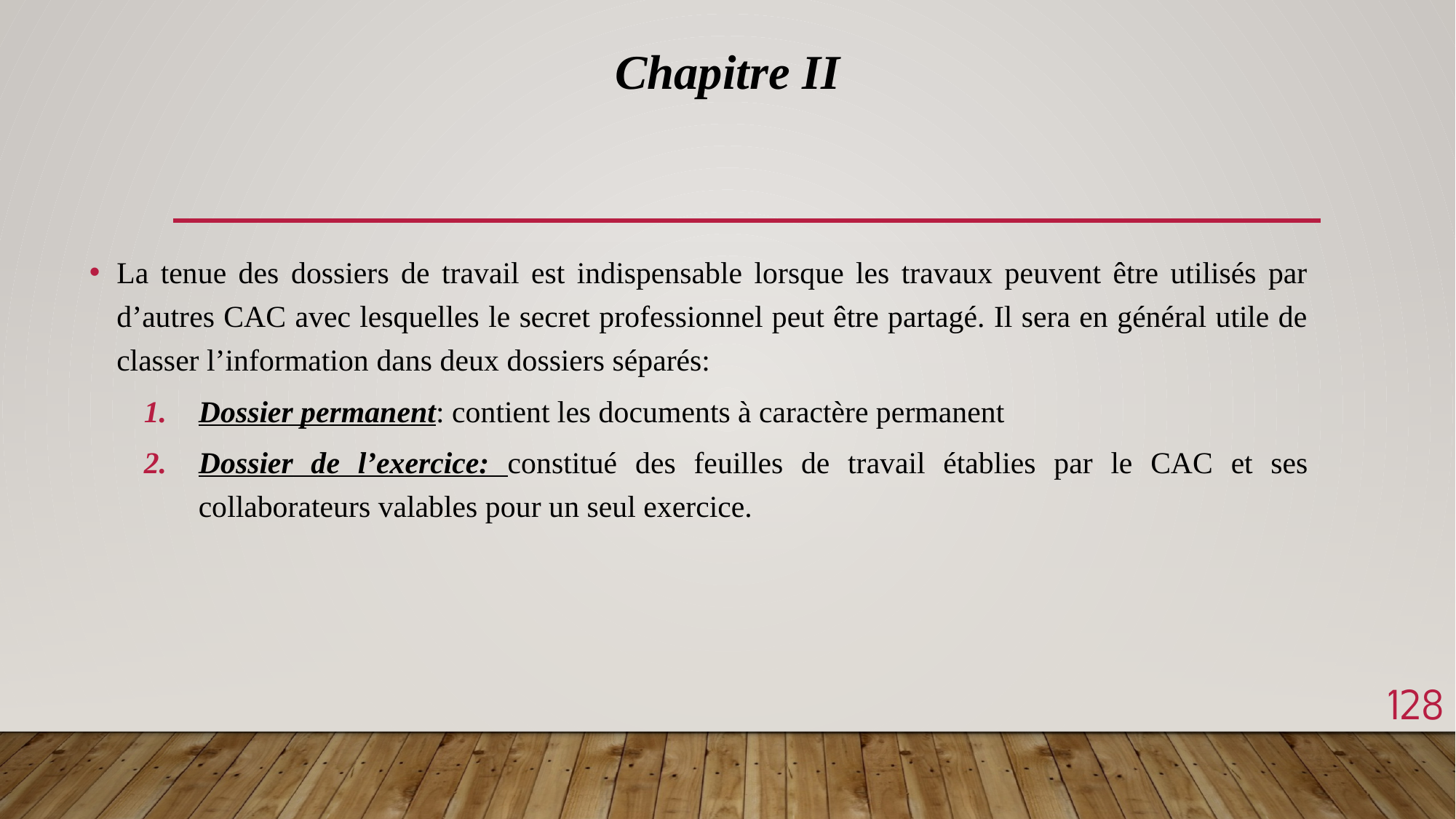

Chapitre II
La tenue des dossiers de travail est indispensable lorsque les travaux peuvent être utilisés par d’autres CAC avec lesquelles le secret professionnel peut être partagé. Il sera en général utile de classer l’information dans deux dossiers séparés:
Dossier permanent: contient les documents à caractère permanent
Dossier de l’exercice: constitué des feuilles de travail établies par le CAC et ses collaborateurs valables pour un seul exercice.
128